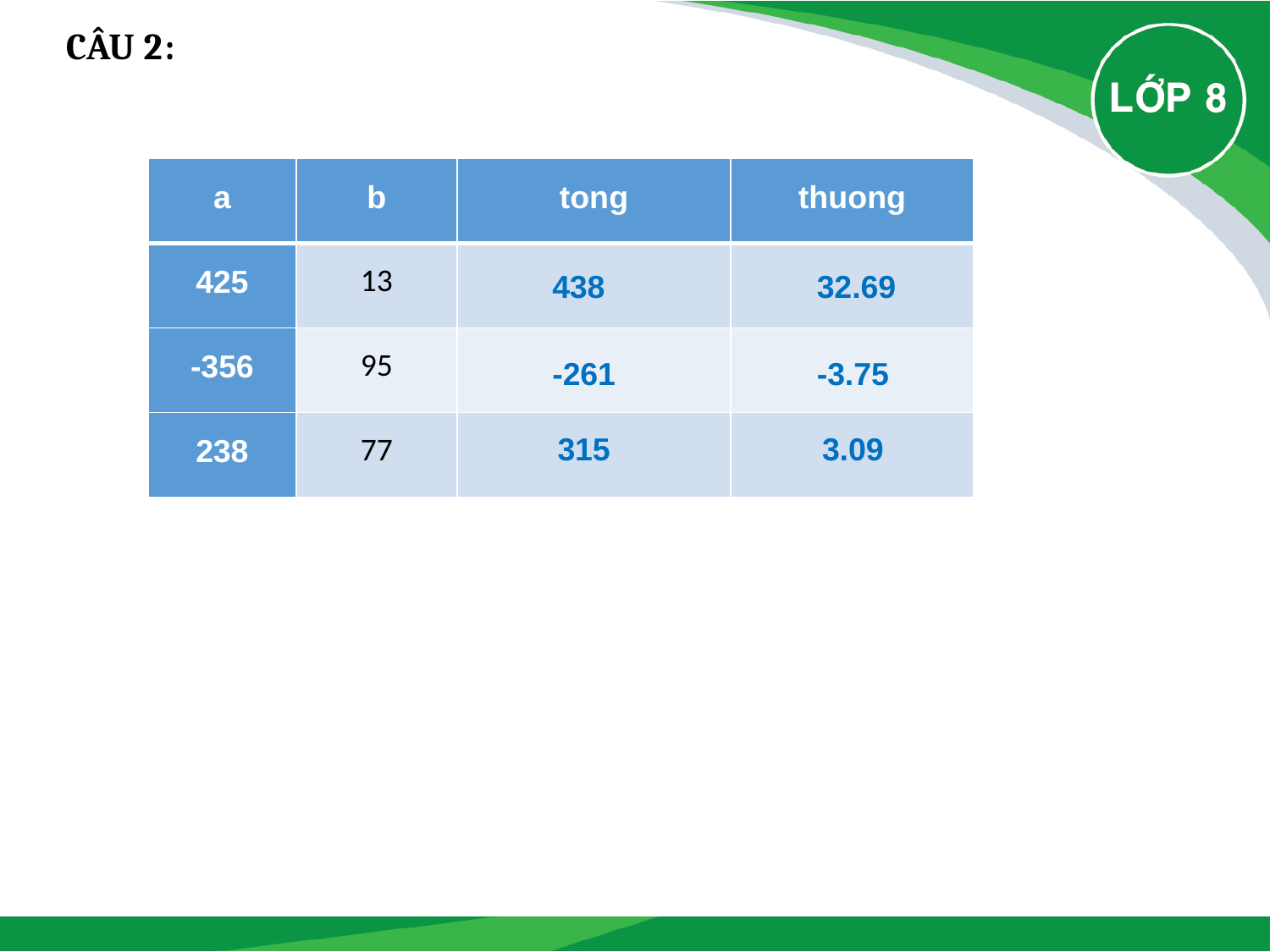

CÂU 2:
| a | b | tong | thuong |
| --- | --- | --- | --- |
| 425 | 13 |  |  |
| -356 | 95 |  |  |
| 238 | 77 |  |  |
438
32.69
-261
-3.75
315
3.09